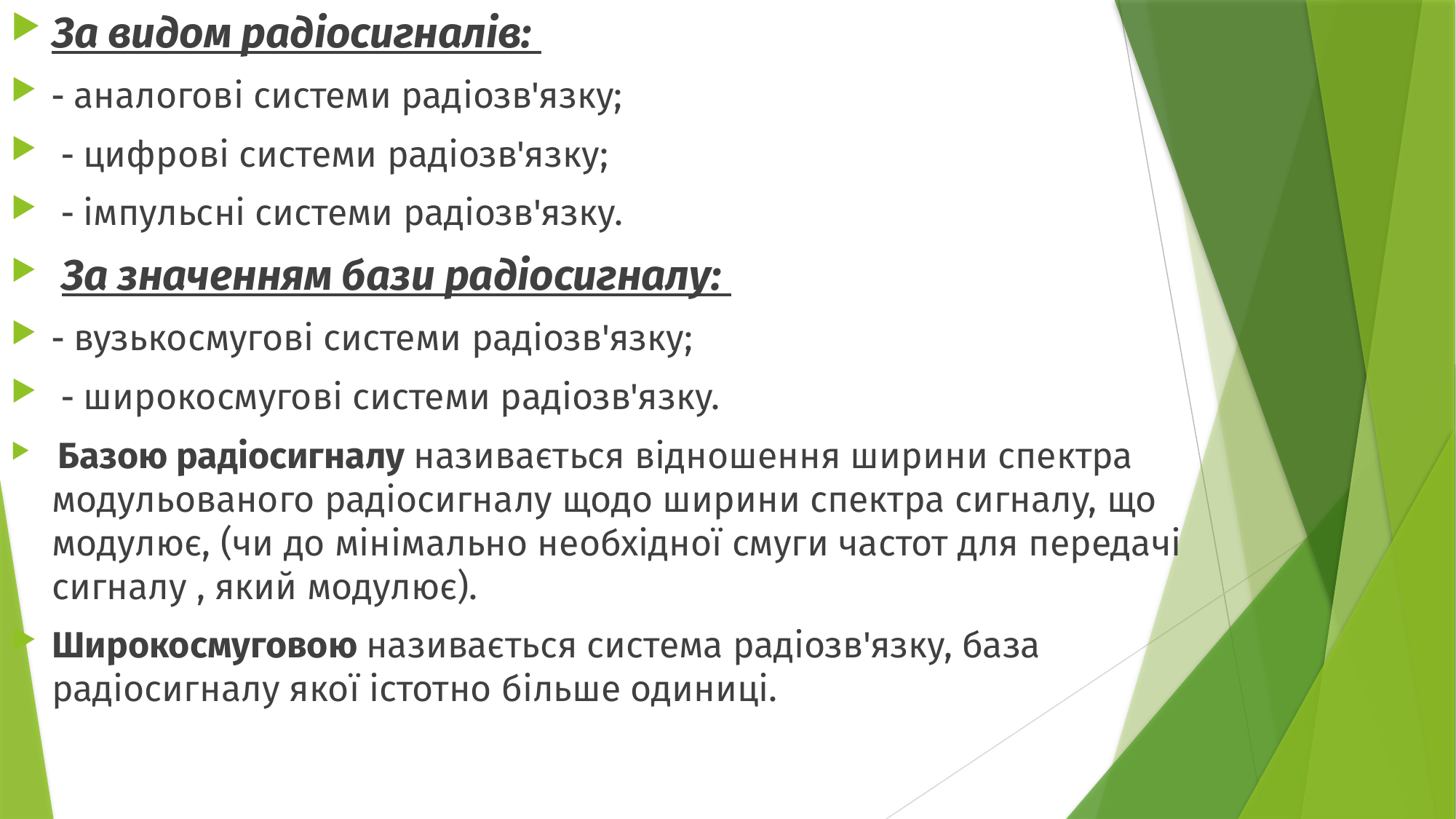

За видом радіосигналів:
− аналогові системи радіозв'язку;
 − цифрові системи радіозв'язку;
 − імпульсні системи радіозв'язку.
 За значенням бази радіосигналу:
− вузькосмугові системи радіозв'язку;
 − широкосмугові системи радіозв'язку.
 Базою радіосигналу називається відношення ширини спектра модульованого радіосигналу щодо ширини спектра сигналу, що модулює, (чи до мінімально необхідної смуги частот для передачі сигналу , який модулює).
Широкосмуговою називається система радіозв'язку, база радіосигналу якої істотно більше одиниці.